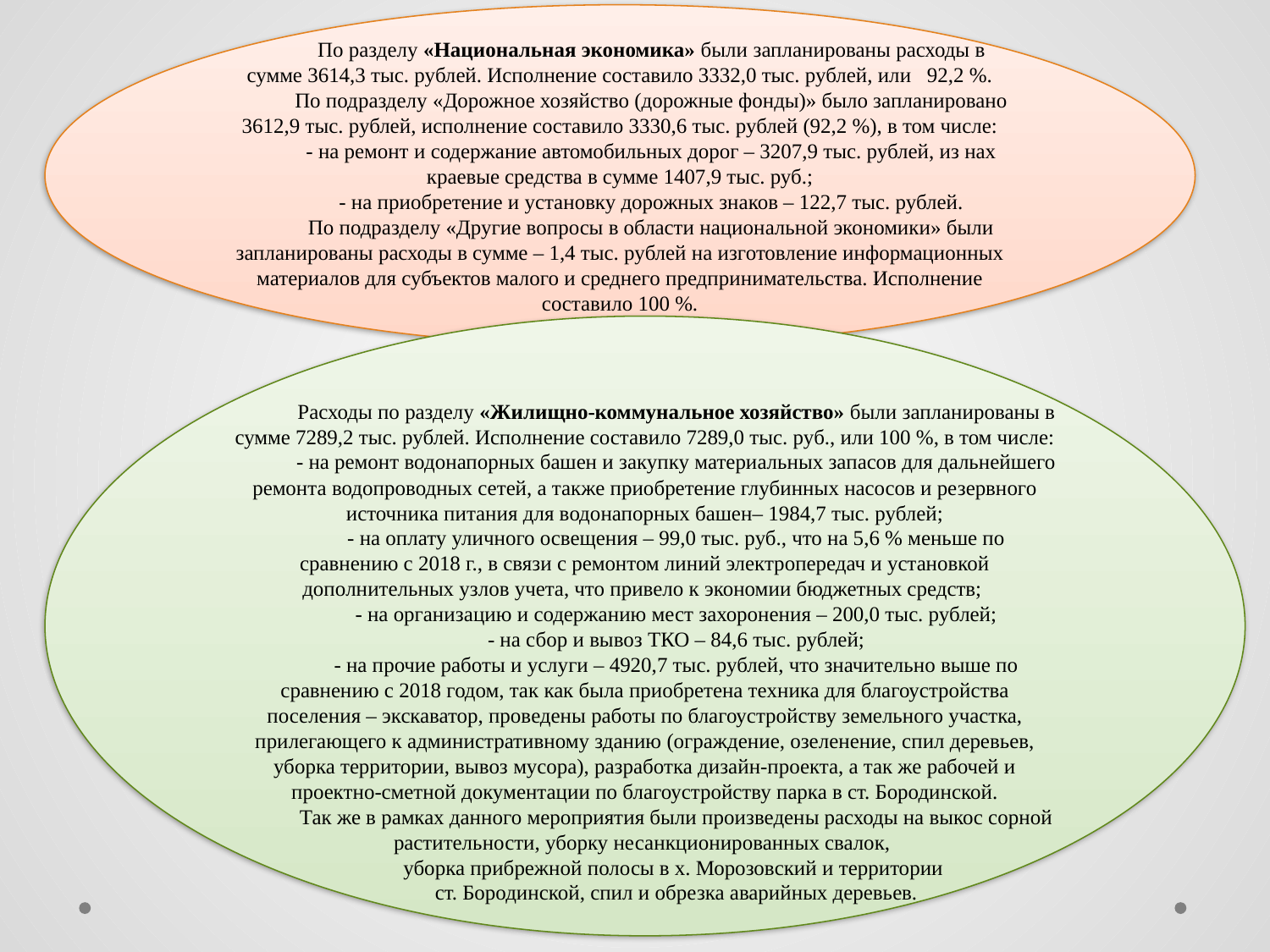

По разделу «Национальная экономика» были запланированы расходы в сумме 3614,3 тыс. рублей. Исполнение составило 3332,0 тыс. рублей, или   92,2 %.
По подразделу «Дорожное хозяйство (дорожные фонды)» было запланировано 3612,9 тыс. рублей, исполнение составило 3330,6 тыс. рублей (92,2 %), в том числе:
- на ремонт и содержание автомобильных дорог – 3207,9 тыс. рублей, из нах краевые средства в сумме 1407,9 тыс. руб.;
- на приобретение и установку дорожных знаков – 122,7 тыс. рублей.
По подразделу «Другие вопросы в области национальной экономики» были запланированы расходы в сумме – 1,4 тыс. рублей на изготовление информационных материалов для субъектов малого и среднего предпринимательства. Исполнение составило 100 %.

Расходы по разделу «Жилищно-коммунальное хозяйство» были запланированы в сумме 7289,2 тыс. рублей. Исполнение составило 7289,0 тыс. руб., или 100 %, в том числе:
- на ремонт водонапорных башен и закупку материальных запасов для дальнейшего ремонта водопроводных сетей, а также приобретение глубинных насосов и резервного источника питания для водонапорных башен– 1984,7 тыс. рублей;
- на оплату уличного освещения – 99,0 тыс. руб., что на 5,6 % меньше по сравнению с 2018 г., в связи с ремонтом линий электропередач и установкой дополнительных узлов учета, что привело к экономии бюджетных средств;
- на организацию и содержанию мест захоронения – 200,0 тыс. рублей;
- на сбор и вывоз ТКО – 84,6 тыс. рублей;
- на прочие работы и услуги – 4920,7 тыс. рублей, что значительно выше по сравнению с 2018 годом, так как была приобретена техника для благоустройства поселения – экскаватор, проведены работы по благоустройству земельного участка, прилегающего к административному зданию (ограждение, озеленение, спил деревьев, уборка территории, вывоз мусора), разработка дизайн-проекта, а так же рабочей и проектно-сметной документации по благоустройству парка в ст. Бородинской.
Так же в рамках данного мероприятия были произведены расходы на выкос сорной растительности, уборку несанкционированных свалок,
уборка прибрежной полосы в х. Морозовский и территории
ст. Бородинской, спил и обрезка аварийных деревьев.